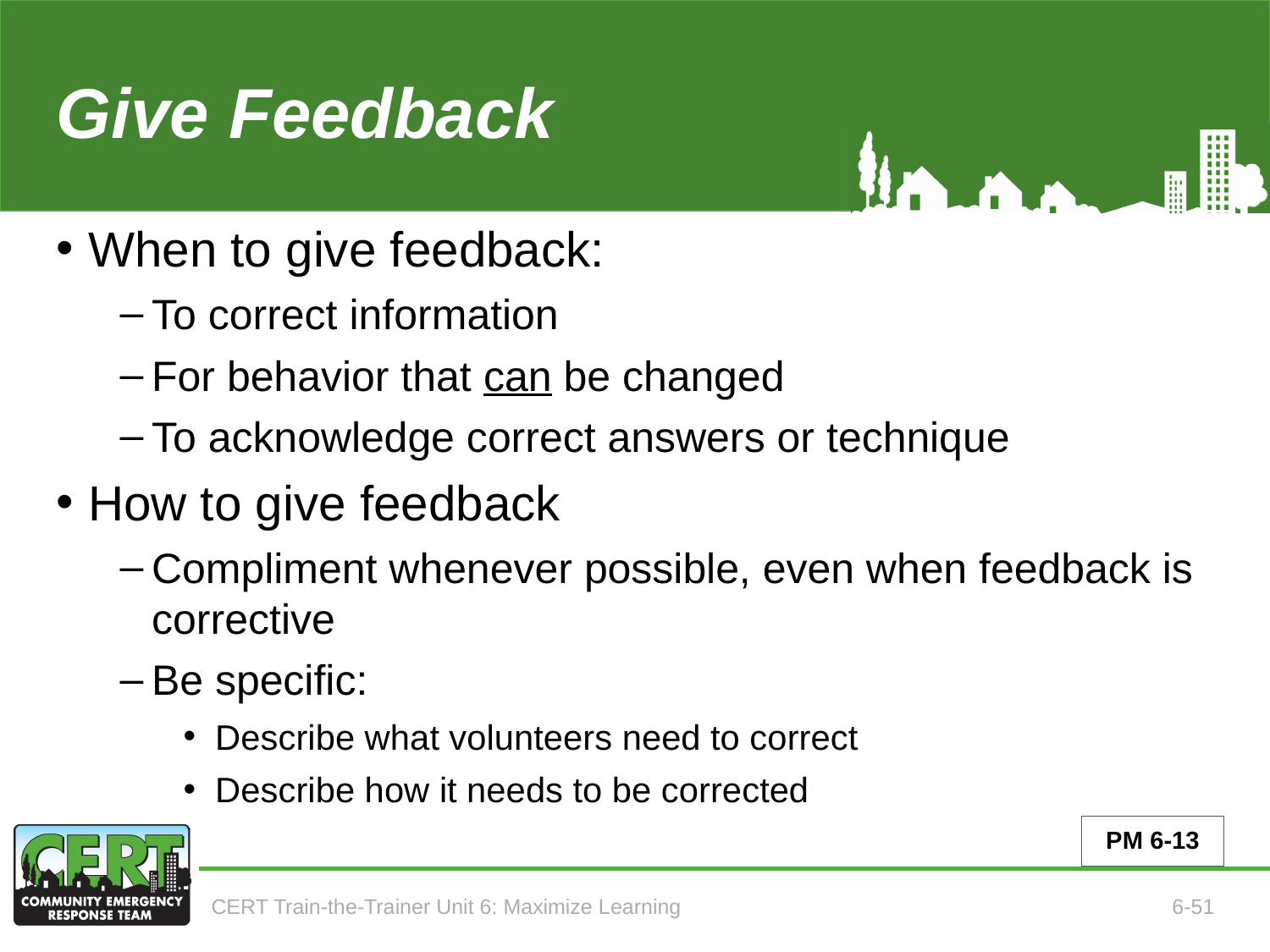

# Give Feedback
When to give feedback:
To correct information
For behavior that can be changed
To acknowledge correct answers or technique
How to give feedback
Compliment whenever possible, even when feedback is corrective
Be specific:
Describe what volunteers need to correct
Describe how it needs to be corrected
PM 6-13
CERT Train-the-Trainer Unit 6: Maximize Learning
6-51